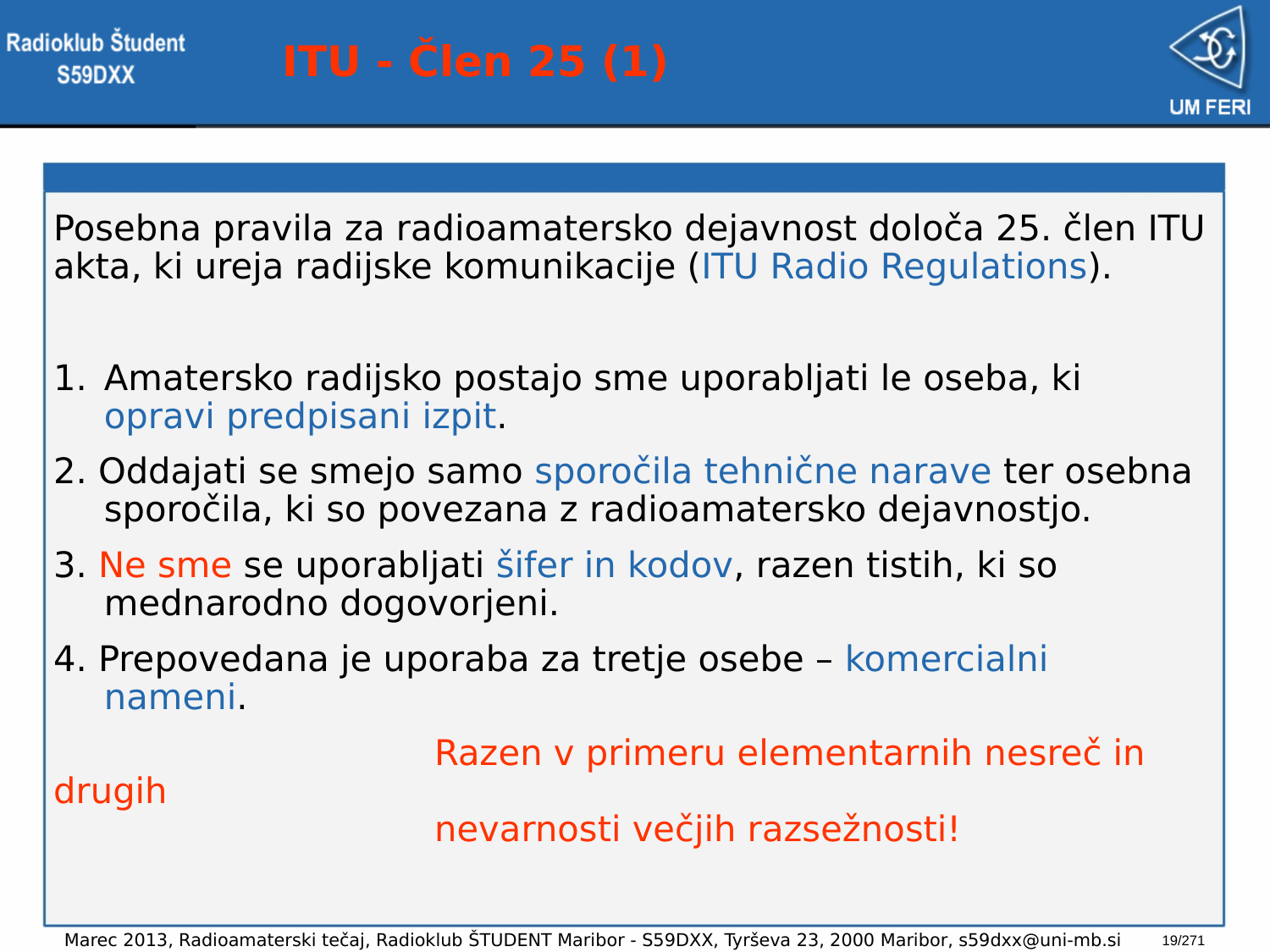

# ITU - Člen 25 (1)
Posebna pravila za radioamatersko dejavnost določa 25. člen ITU akta, ki ureja radijske komunikacije (ITU Radio Regulations).

 	Amatersko radijsko postajo sme uporabljati le oseba, ki
	opravi predpisani izpit.
 Oddajati se smejo samo sporočila tehnične narave ter osebna
	sporočila, ki so povezana z radioamatersko dejavnostjo.
 Ne sme se uporabljati šifer in kodov, razen tistih, ki so
	mednarodno dogovorjeni.
 Prepovedana je uporaba za tretje osebe – komercialni
	nameni.
			Razen v primeru elementarnih nesreč in drugih
			nevarnosti večjih razsežnosti!